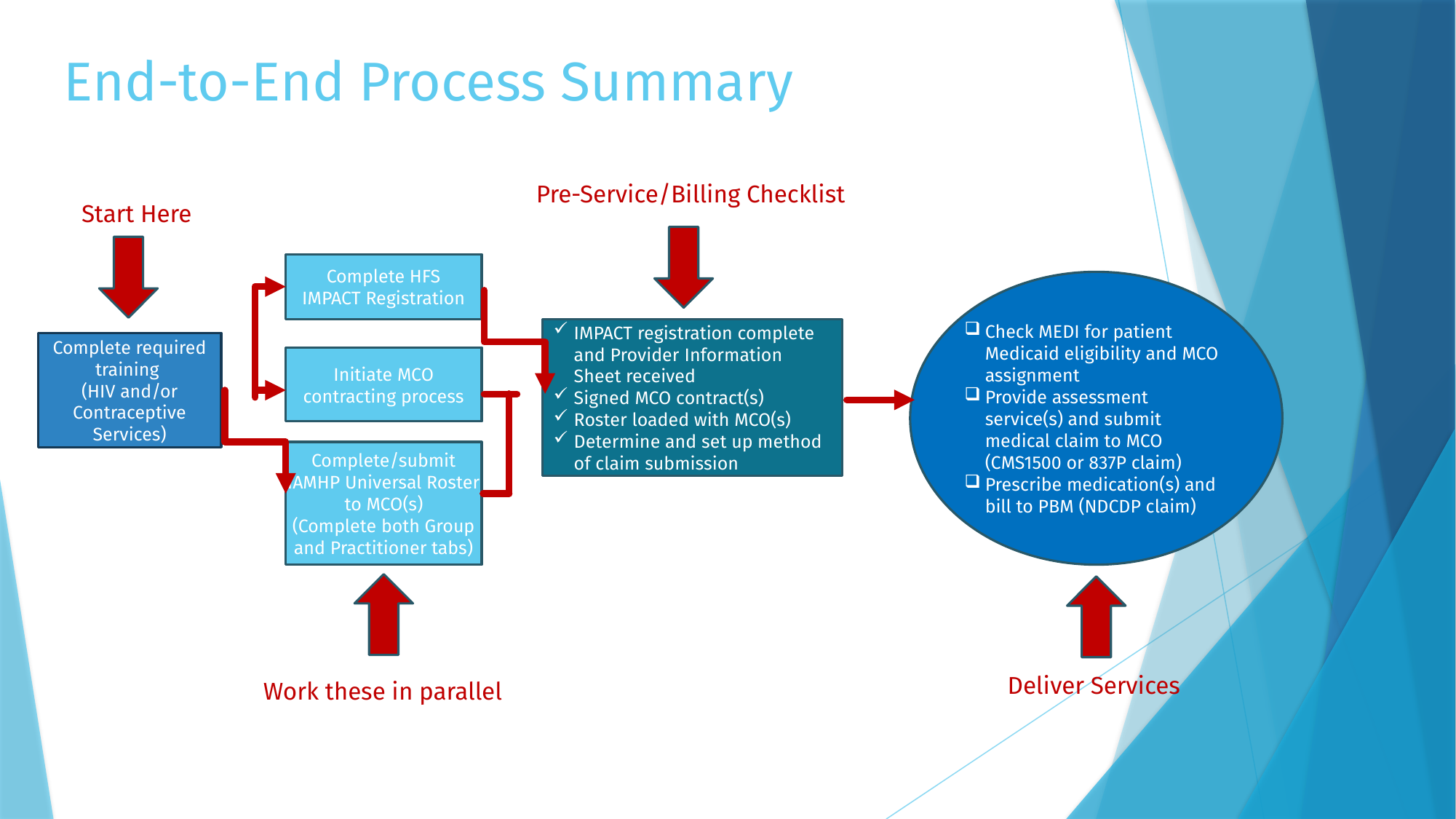

# End-to-End Process Summary
Pre-Service/Billing Checklist
Start Here

Complete HFS IMPACT Registration
Initiate MCO contracting process
Complete/submit IAMHP Universal Roster to MCO(s)
(Complete both Group and Practitioner tabs)
Check MEDI for patient Medicaid eligibility and MCO assignment
Provide assessment service(s) and submit medical claim to MCO (CMS1500 or 837P claim)
Prescribe medication(s) and bill to PBM (NDCDP claim)
IMPACT registration complete and Provider Information Sheet received
Signed MCO contract(s)
Roster loaded with MCO(s)
Determine and set up method of claim submission
Complete required training
(HIV and/or Contraceptive Services)

Deliver Services
Work these in parallel